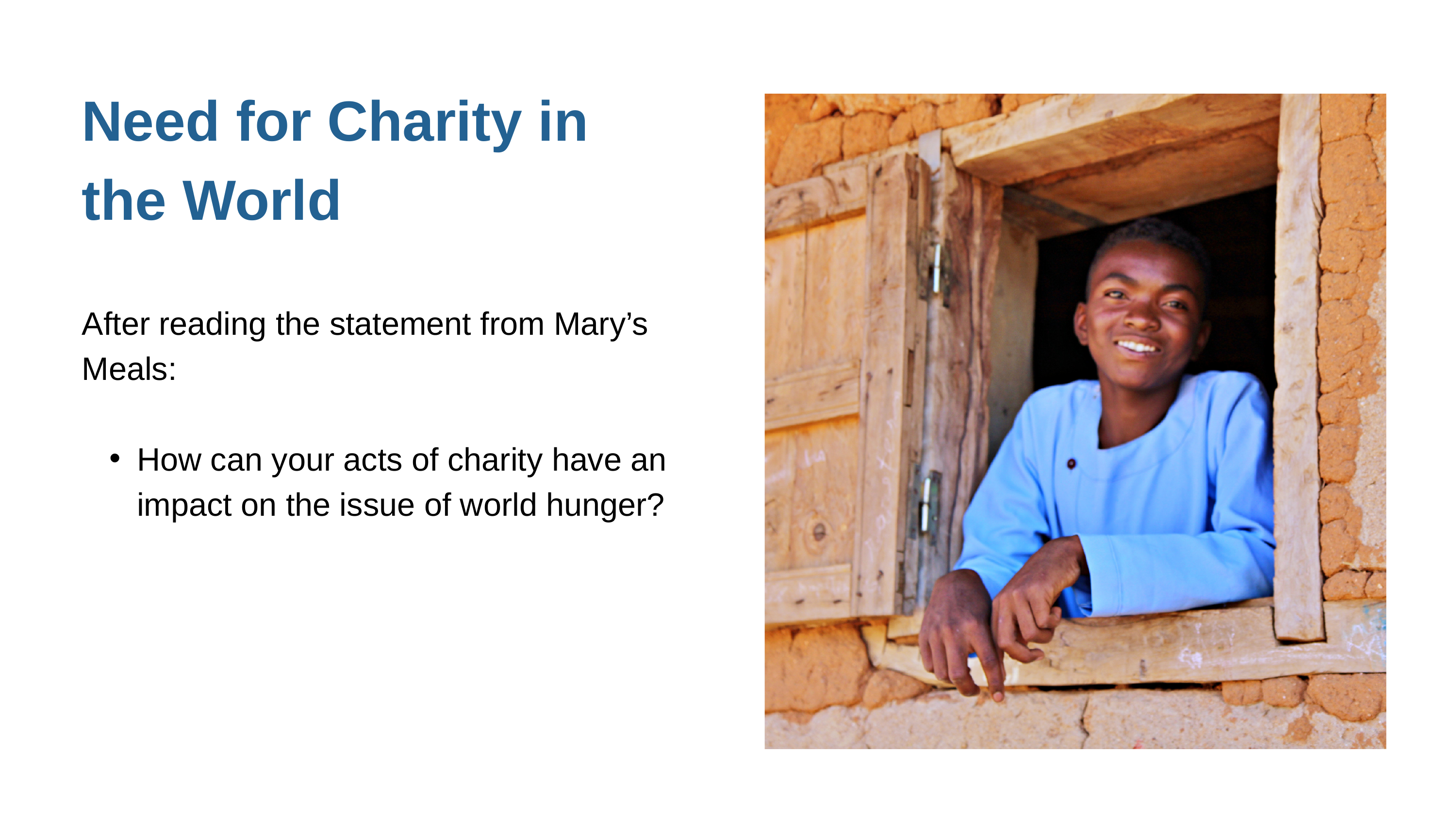

Need for Charity in the World

After reading the statement from Mary’s Meals:

How can your acts of charity have an impact on the issue of world hunger?